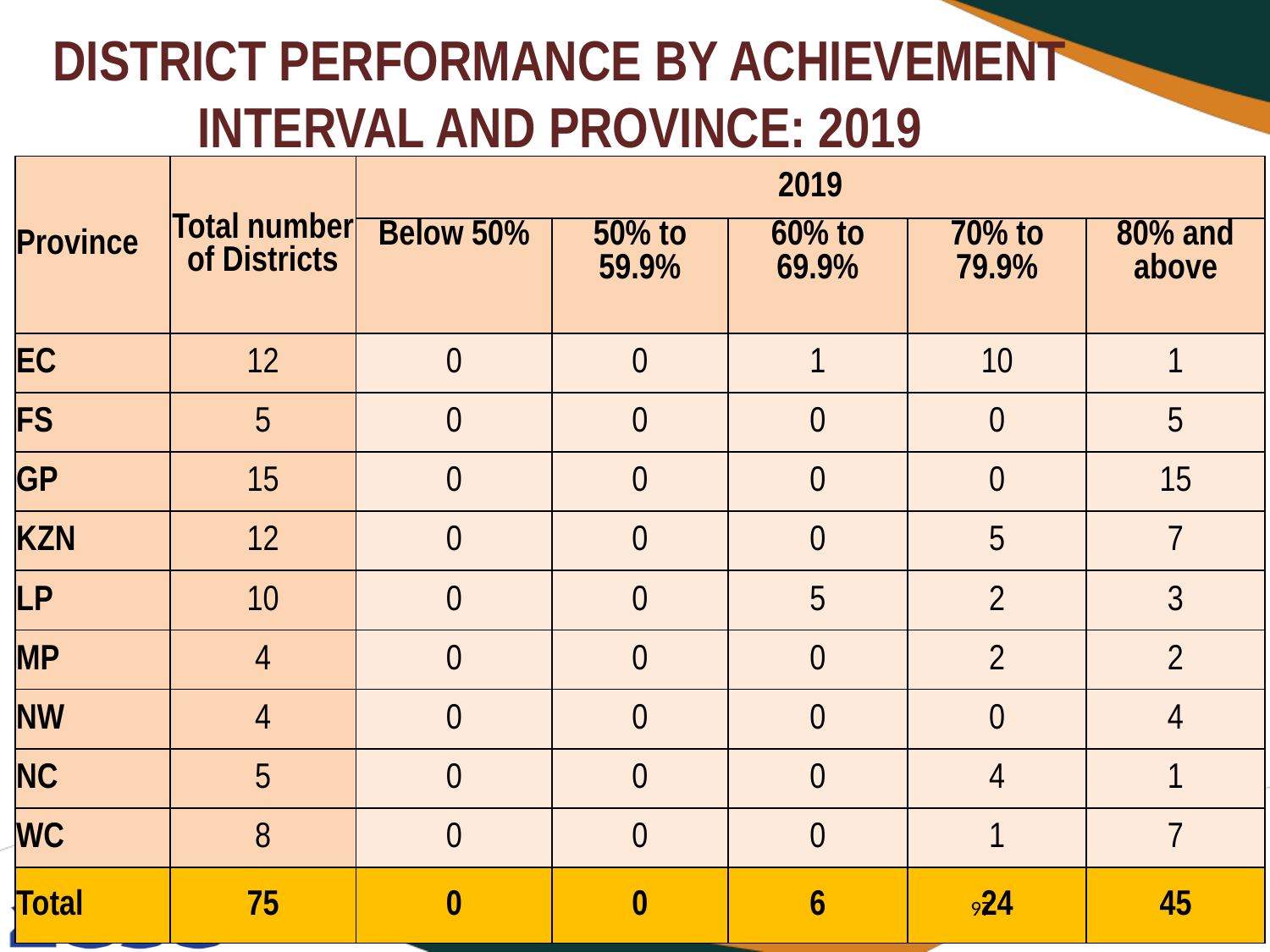

# DISTRICT PERFORMANCE BY ACHIEVEMENT INTERVAL AND PROVINCE: 2019
| Province | Total number of Districts | 2019 |  |  |  |  |
| --- | --- | --- | --- | --- | --- | --- |
|  |  | Below 50% | 50% to 59.9% | 60% to 69.9% | 70% to 79.9% | 80% and above |
| EC | 12 | 0 | 0 | 1 | 10 | 1 |
| FS | 5 | 0 | 0 | 0 | 0 | 5 |
| GP | 15 | 0 | 0 | 0 | 0 | 15 |
| KZN | 12 | 0 | 0 | 0 | 5 | 7 |
| LP | 10 | 0 | 0 | 5 | 2 | 3 |
| MP | 4 | 0 | 0 | 0 | 2 | 2 |
| NW | 4 | 0 | 0 | 0 | 0 | 4 |
| NC | 5 | 0 | 0 | 0 | 4 | 1 |
| WC | 8 | 0 | 0 | 0 | 1 | 7 |
| Total | 75 | 0 | 0 | 6 | 24 | 45 |
97